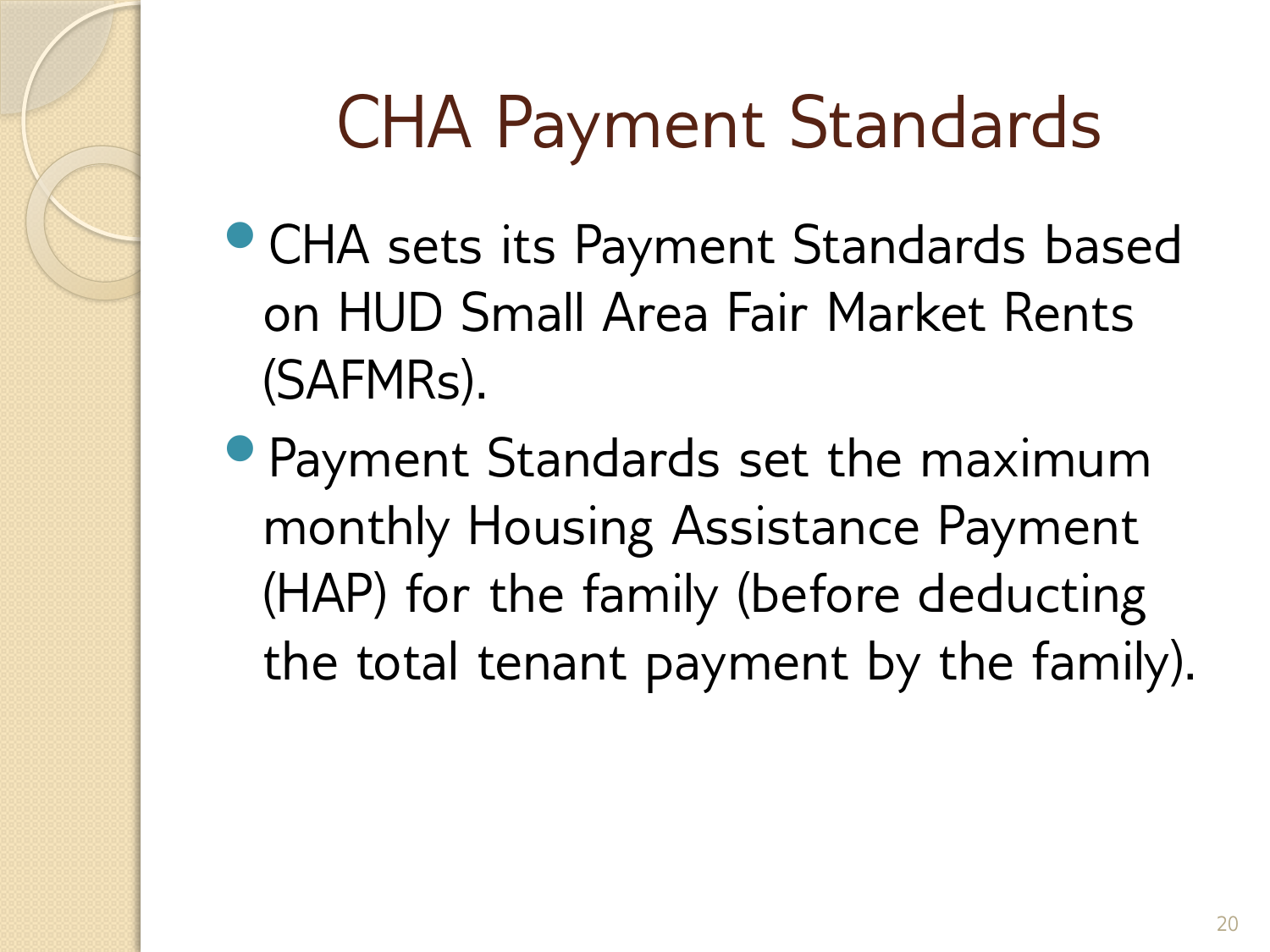

# CHA Payment Standards
CHA sets its Payment Standards based on HUD Small Area Fair Market Rents (SAFMRs).
Payment Standards set the maximum monthly Housing Assistance Payment (HAP) for the family (before deducting the total tenant payment by the family).
20